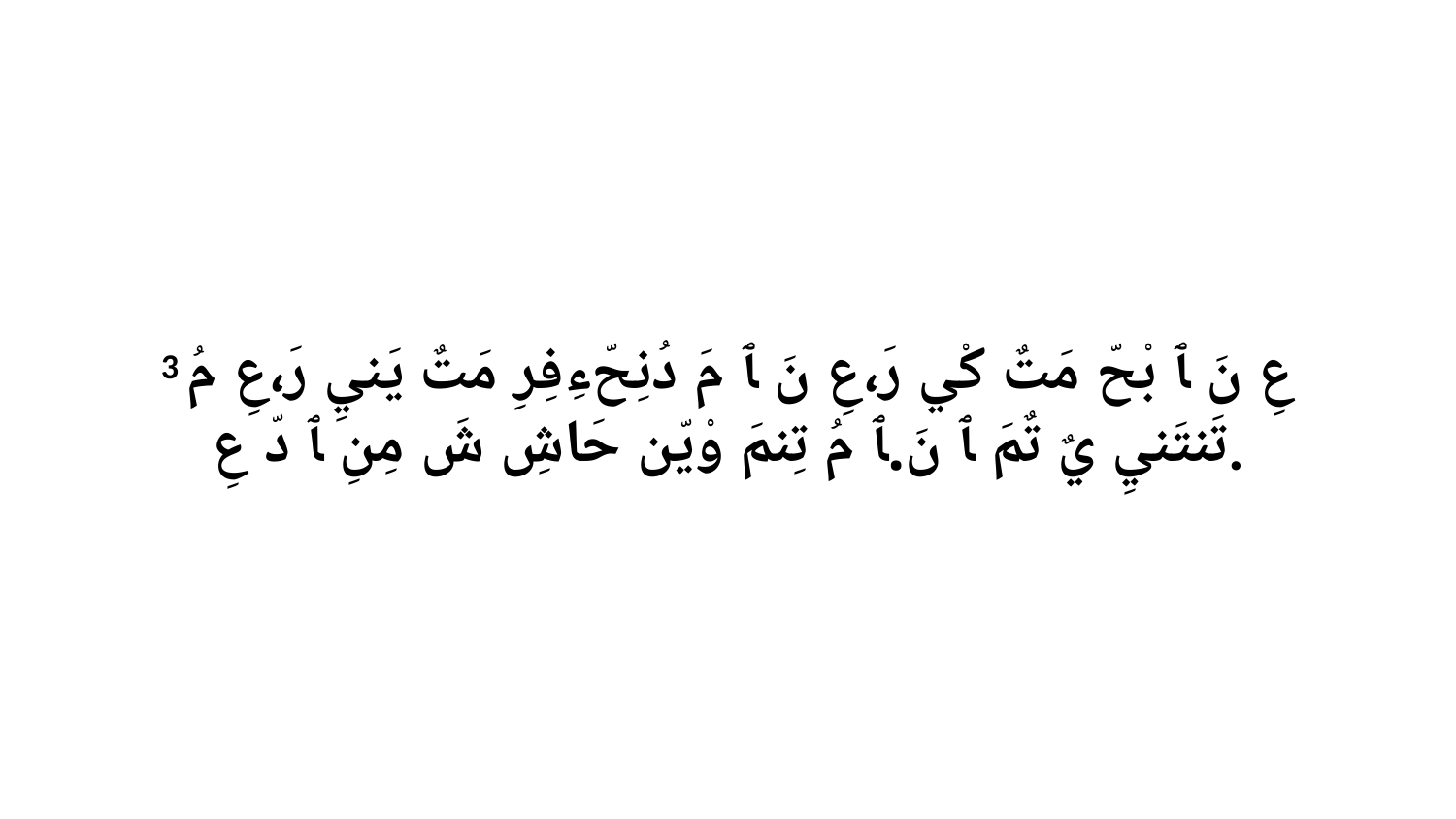

3 عِ نَ ﭑ بْحّ مَتٌ كْي رَ،عِ نَ ﭑ مَ دُنِحّءِفِرِ مَتٌ يَنيِ رَ،عِ مُ تَنتَنيِ يٌ تٌمَ ﭑ نَ.ﭑ مُ تِنمَ وْيّن حَاشِ شَ مِنِ ﭑ دّ عِ.